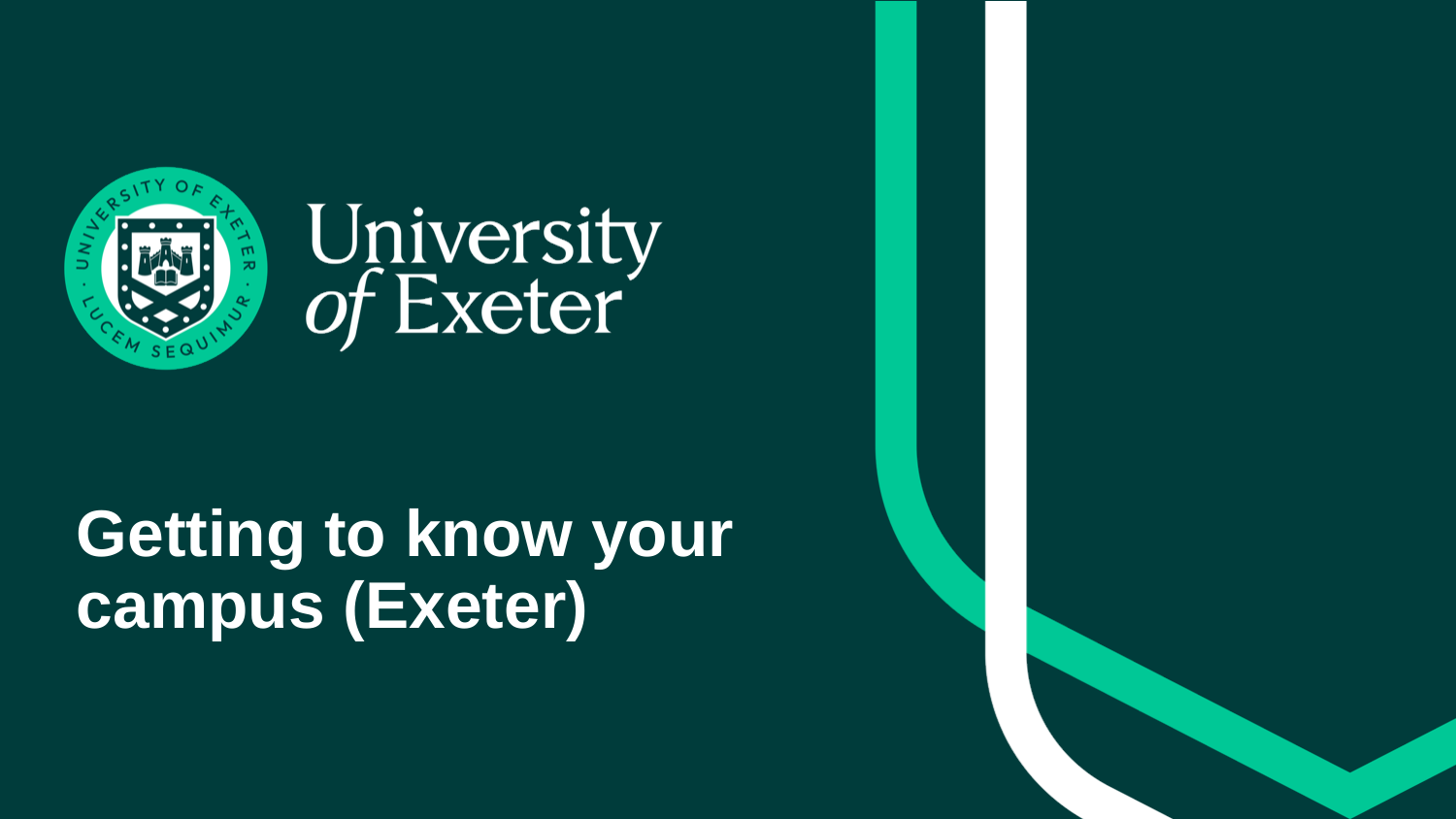

# Getting to know your campus (Exeter)